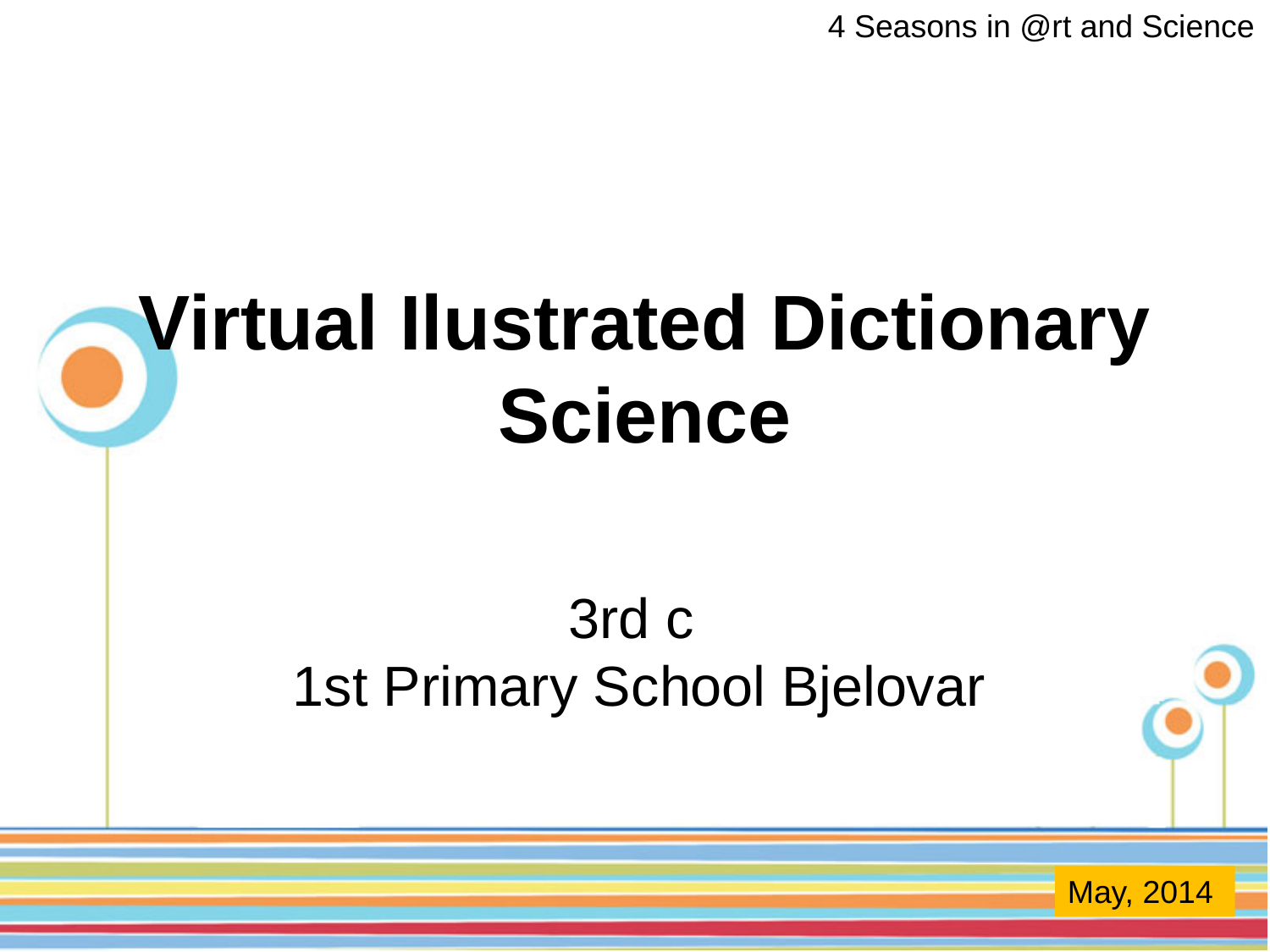

4 Seasons in @rt and Science
# Virtual Ilustrated Dictionary Science
3rd c
1st Primary School Bjelovar
May, 2014